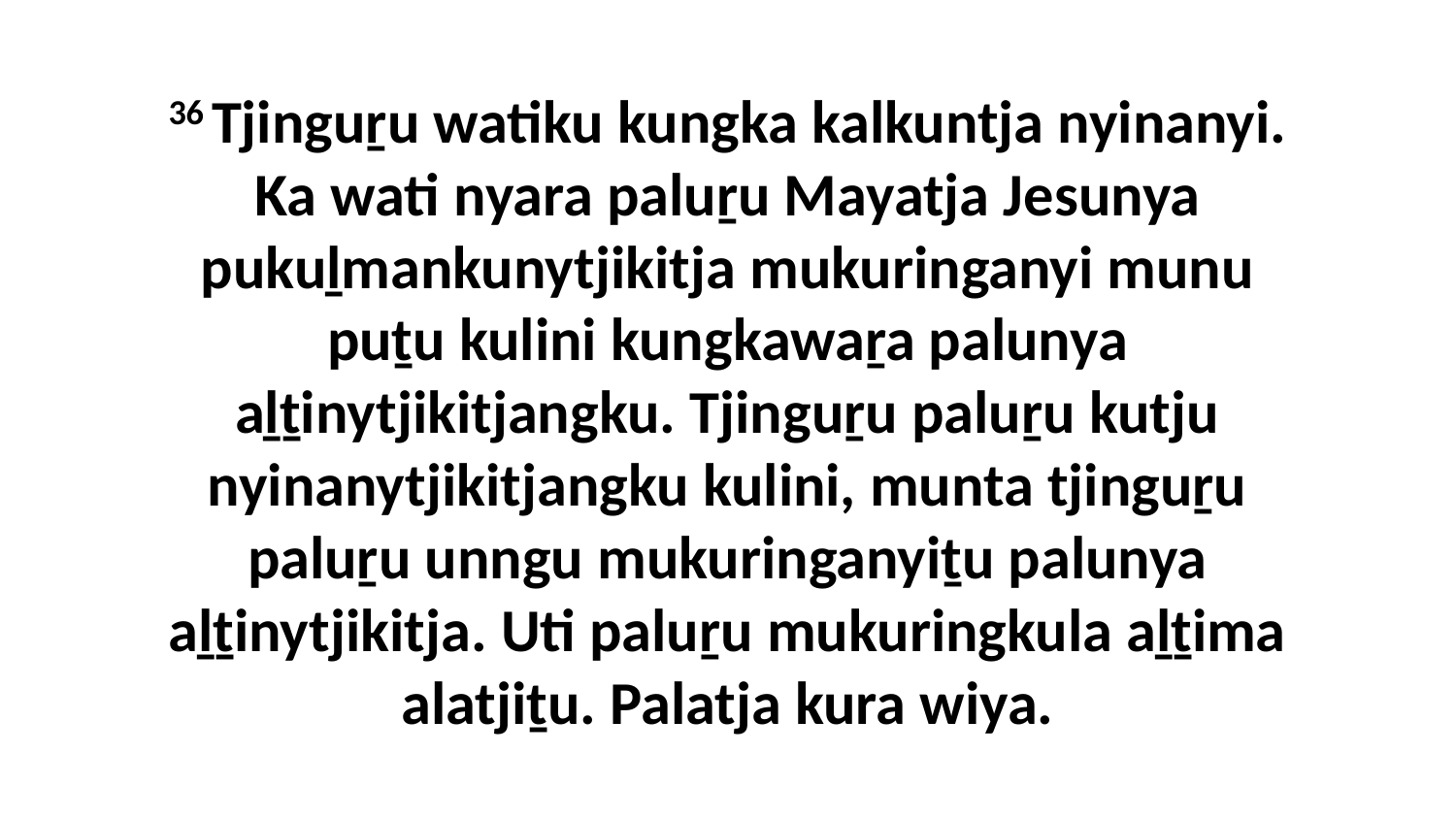

36 Tjinguṟu watiku kungka kalkuntja nyinanyi. Ka wati nyara paluṟu Mayatja Jesunya pukuḻmankunytjikitja mukuringanyi munu puṯu kulini kungkawaṟa palunya aḻṯinytjikitjangku. Tjinguṟu paluṟu kutju nyinanytjikitjangku kulini, munta tjinguṟu paluṟu unngu mukuringanyiṯu palunya aḻṯinytjikitja. Uti paluṟu mukuringkula aḻṯima alatjiṯu. Palatja kura wiya.